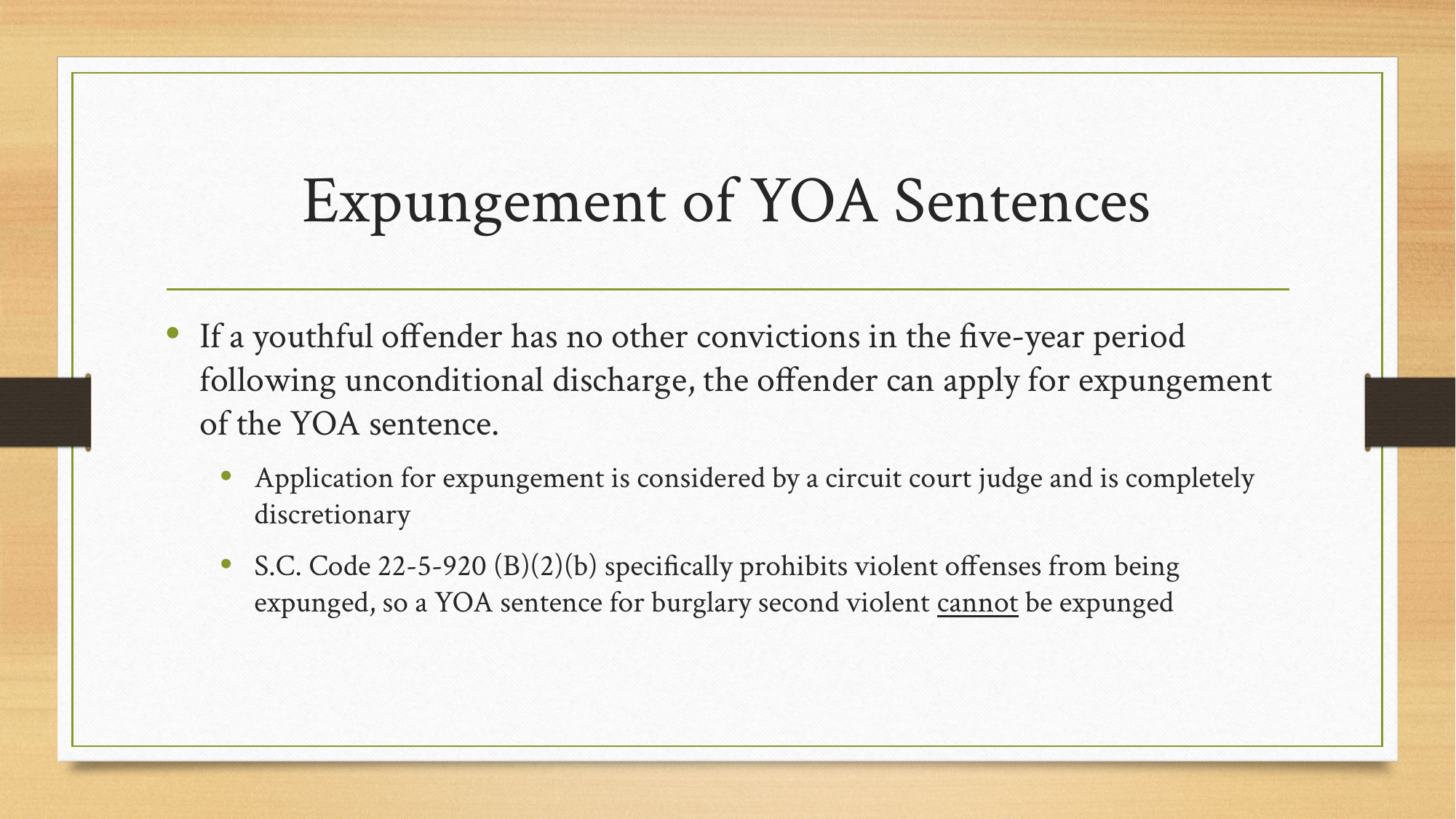

# Expungement of YOA Sentences
If a youthful offender has no other convictions in the five-year period following unconditional discharge, the offender can apply for expungement of the YOA sentence.
Application for expungement is considered by a circuit court judge and is completely discretionary
S.C. Code 22-5-920 (B)(2)(b) specifically prohibits violent offenses from being expunged, so a YOA sentence for burglary second violent cannot be expunged